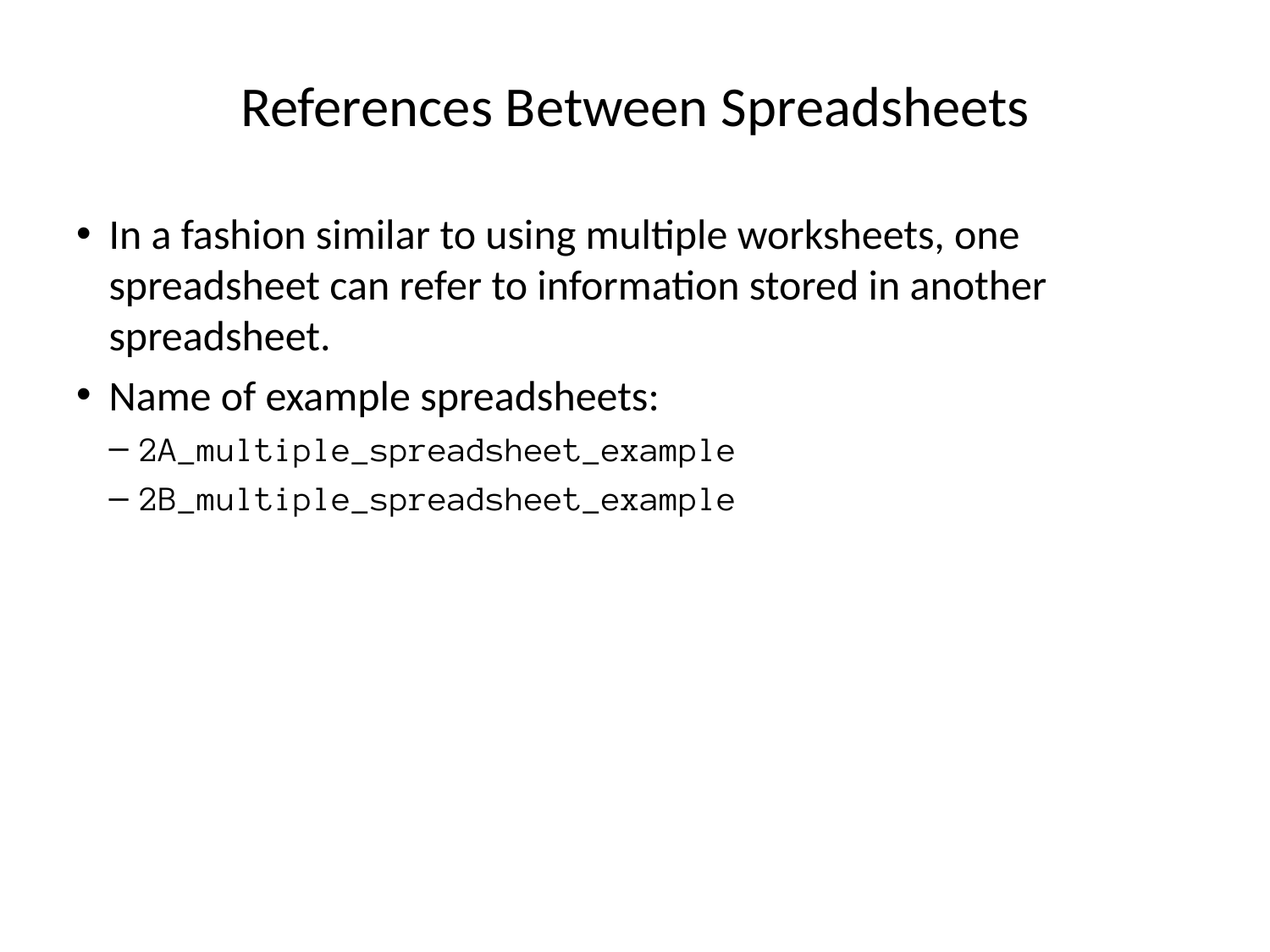

# References Between Spreadsheets
In a fashion similar to using multiple worksheets, one spreadsheet can refer to information stored in another spreadsheet.
Name of example spreadsheets:
2A_multiple_spreadsheet_example
2B_multiple_spreadsheet_example